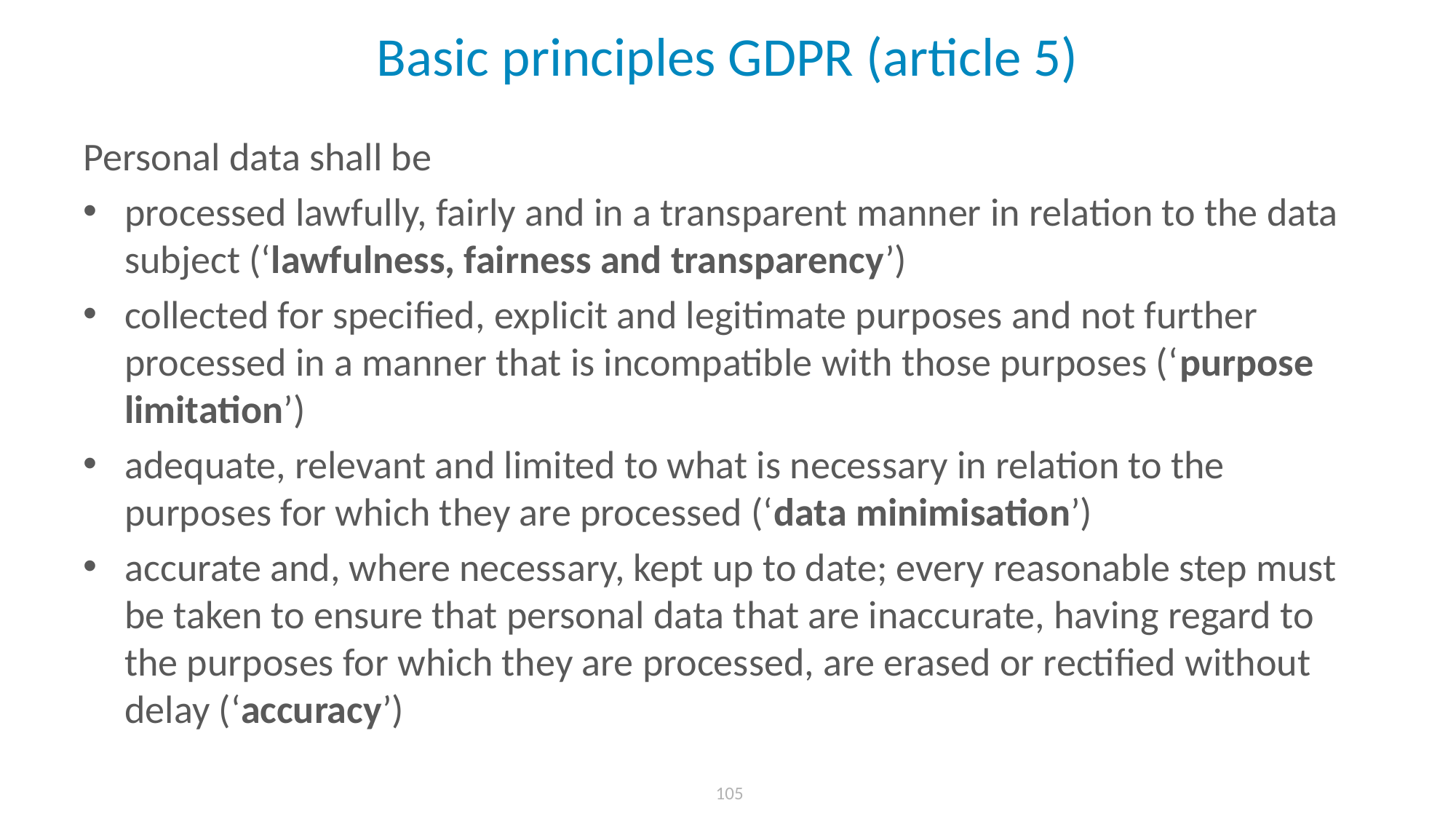

# Basic principles GDPR (article 5)
Personal data shall be
processed lawfully, fairly and in a transparent manner in relation to the data subject (‘lawfulness, fairness and transparency’)
collected for specified, explicit and legitimate purposes and not further processed in a manner that is incompatible with those purposes (‘purpose limitation’)
adequate, relevant and limited to what is necessary in relation to the purposes for which they are processed (‘data minimisation’)
accurate and, where necessary, kept up to date; every reasonable step must be taken to ensure that personal data that are inaccurate, having regard to the purposes for which they are processed, are erased or rectified without delay (‘accuracy’)
 105